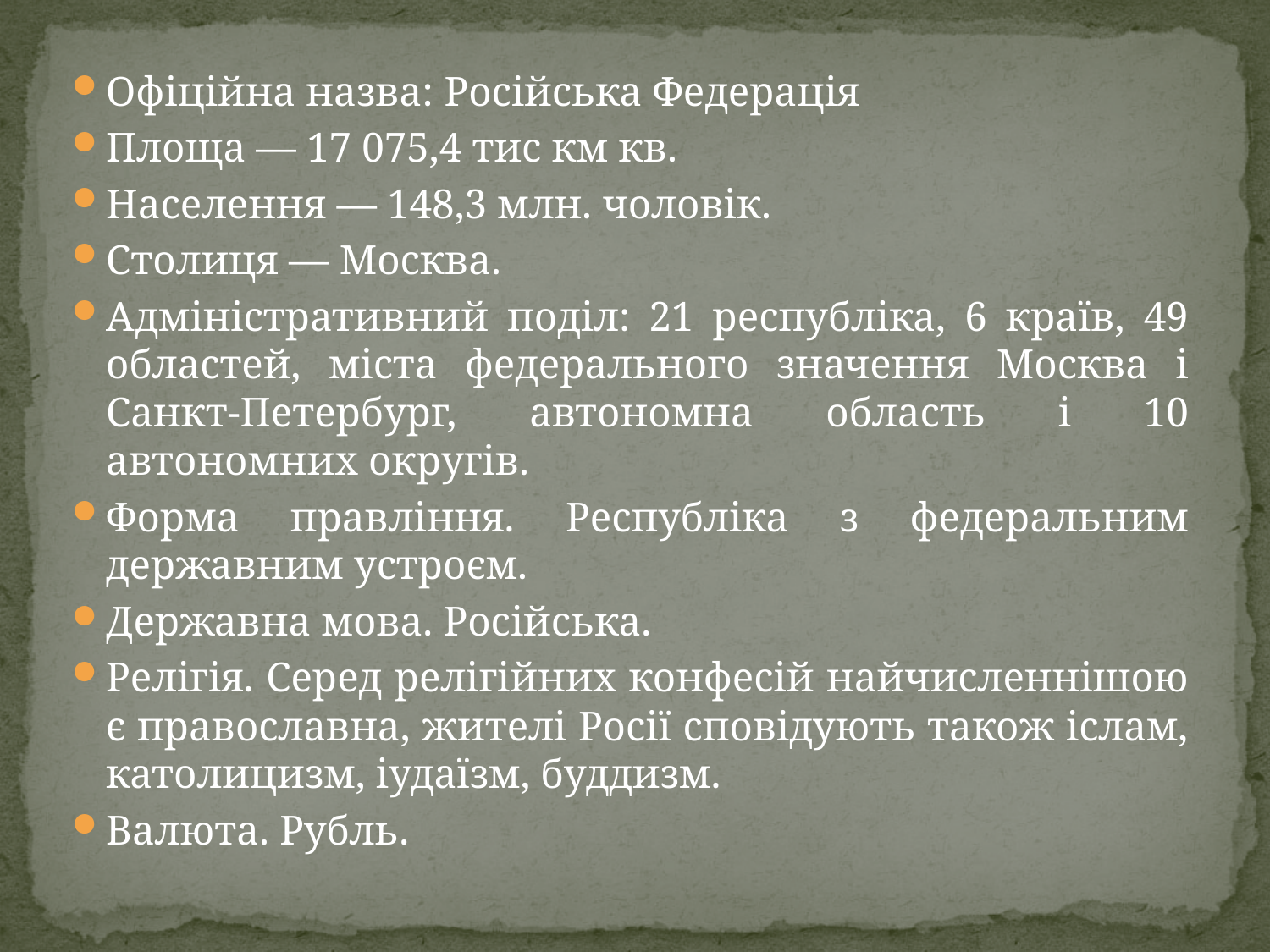

Офіційна назва: Російська Федерація
Площа — 17 075,4 тис км кв.
Населення — 148,3 млн. чоловік.
Столиця — Москва.
Адміністративний поділ: 21 республіка, 6 країв, 49 областей, міста федерального значення Москва і Санкт-Петербург, автономна область і 10 автономних округів.
Форма правління. Республіка з федеральним державним устроєм.
Державна мова. Російська.
Релігія. Серед релігійних конфесій найчисленнішою є православна, жителі Росії сповідують також іслам, католицизм, іудаїзм, буддизм.
Валюта. Рубль.